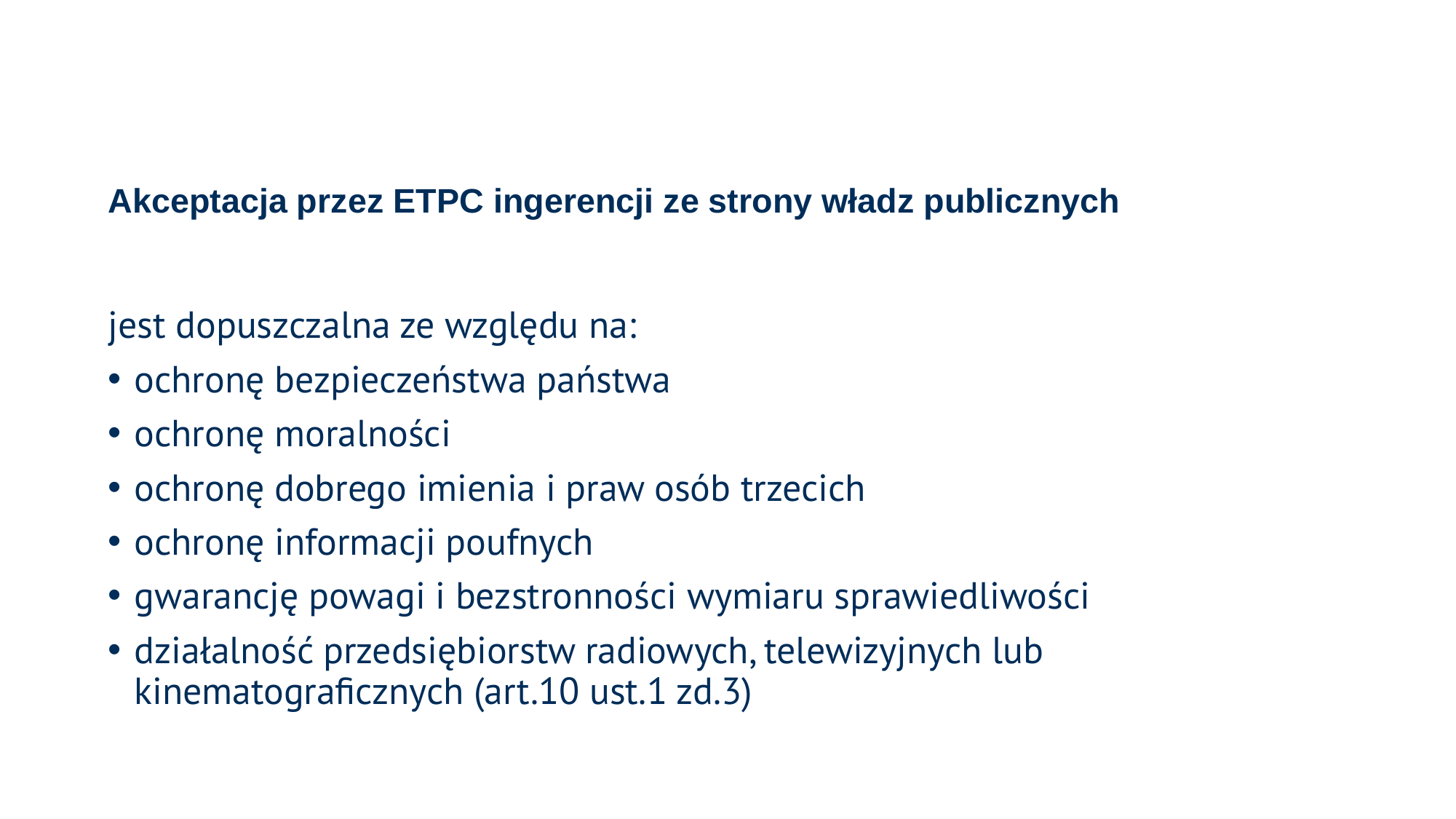

# Akceptacja przez ETPC ingerencji ze strony władz publicznych
jest dopuszczalna ze względu na:
ochronę bezpieczeństwa państwa
ochronę moralności
ochronę dobrego imienia i praw osób trzecich
ochronę informacji poufnych
gwarancję powagi i bezstronności wymiaru sprawiedliwości
działalność przedsiębiorstw radiowych, telewizyjnych lub kinematograficznych (art.10 ust.1 zd.3)